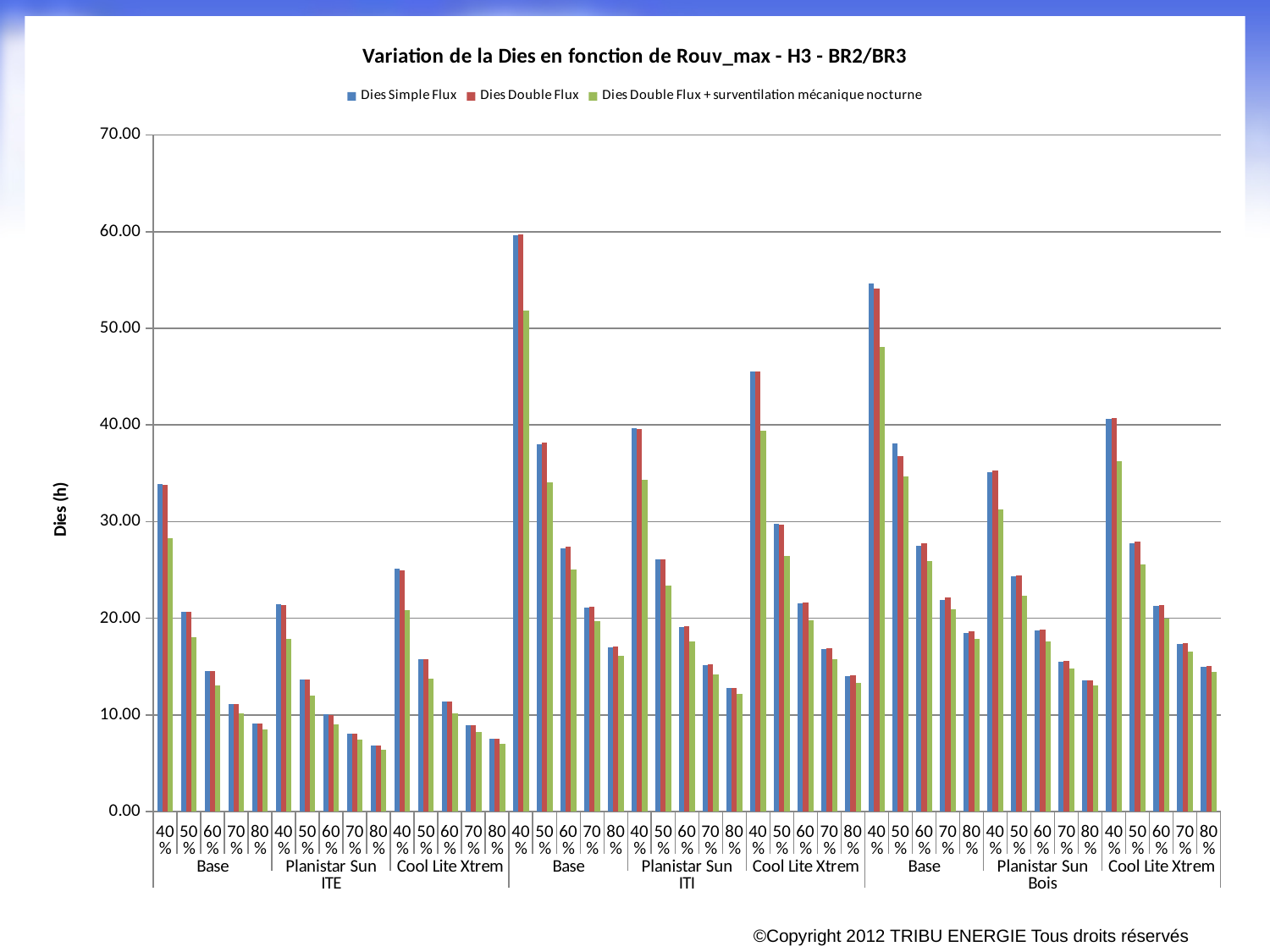

### Chart: Variation de la Dies en fonction de Rouv_max - H3 - BR2/BR3

| Category |  |  |  |
|---|---|---|---|
| 40% | 33.922232389527984 | 33.8002613251878 | 28.26808297440067 |
| 50% | 20.7055710697515 | 20.6961110810531 | 18.006775839665586 |
| 60% | 14.543820613535598 | 14.561545597445514 | 13.014782439662406 |
| 70% | 11.098389118853 | 11.1070059500357 | 10.1772867152425 |
| 80% | 9.127372364213464 | 9.131321167521167 | 8.523851851618586 |
| 40% | 21.44884031355037 | 21.34167515960664 | 17.85885303312189 |
| 50% | 13.697100690095498 | 13.662453314129722 | 11.981386496820306 |
| 60% | 10.048242000103887 | 10.0223136353902 | 9.033573302390757 |
| 70% | 8.06940676400131 | 8.0492880416452 | 7.4135309417953135 |
| 80% | 6.853776637656527 | 6.8381559521494735 | 6.3924391985823 |
| 40% | 25.116736292590087 | 24.98531591953525 | 20.85200316176589 |
| 50% | 15.787580748522902 | 15.7613563011806 | 13.741053926263387 |
| 60% | 11.3645059823345 | 11.3476102482225 | 10.193037735520306 |
| 70% | 8.970765590661273 | 8.959864547637123 | 8.2551860810625 |
| 80% | 7.552955572828307 | 7.5425609190774265 | 7.04620335668075 |
| 40% | 59.663866919463395 | 59.7228291857311 | 51.81759115111309 |
| 50% | 37.9727708012896 | 38.15315498283931 | 34.1034113910804 |
| 60% | 27.2403303254467 | 27.3851437976785 | 25.0073294206735 |
| 70% | 21.08236460085199 | 21.19314949913797 | 19.717773361829288 |
| 80% | 17.03042700294909 | 17.111325070154624 | 16.141010360572 |
| 40% | 39.647889802407995 | 39.58586759415233 | 34.3415625969551 |
| 50% | 26.059763712365587 | 26.1200914300707 | 23.3576426238072 |
| 60% | 19.118083641202 | 19.167507465588724 | 17.56904003245229 |
| 70% | 15.184811803472488 | 15.212355102221299 | 14.202152674888215 |
| 80% | 12.794951829573698 | 12.809212938256312 | 12.146393640225298 |
| 40% | 45.5094783007336 | 45.5342776765288 | 39.44062065831995 |
| 50% | 29.7681711776821 | 29.707404917722087 | 26.4908451978776 |
| 60% | 21.532357042168886 | 21.597889501355187 | 19.7709629906367 |
| 70% | 16.859965940830925 | 16.9340009679374 | 15.7750236150844 |
| 80% | 14.035056541045014 | 14.067324590399204 | 13.299314720537488 |
| 40% | 54.644093864498494 | 54.125946581508 | 48.08933114402731 |
| 50% | 38.0587338045364 | 36.76866994206955 | 34.635659662042094 |
| 60% | 27.48154288128675 | 27.785165387390187 | 25.87872863753609 |
| 70% | 21.8775504703766 | 22.114556517798924 | 20.9368521964657 |
| 80% | 18.4706454187986 | 18.6185533891948 | 17.88765650126927 |
| 40% | 35.1431429678545 | 35.31682243430155 | 31.2873682356449 |
| 50% | 24.312305342181688 | 24.3974472526245 | 22.3354246928 |
| 60% | 18.729666703215 | 18.80819034079789 | 17.56606657551967 |
| 70% | 15.5372349849457 | 15.586411141829998 | 14.800848528319102 |
| 80% | 13.548882979189402 | 13.590180328814602 | 13.0602702270376 |
| 40% | 40.64288457833051 | 40.71452209199225 | 36.27480552734164 |
| 50% | 27.7510316940823 | 27.973436455583666 | 25.54849294815386 |
| 60% | 21.247194929362287 | 21.3985579470857 | 19.9647560682634 |
| 70% | 17.3789156805877 | 17.465176728871587 | 16.583138100381166 |
| 80% | 14.986745595989325 | 15.057095286813 | 14.463586721089227 |
#